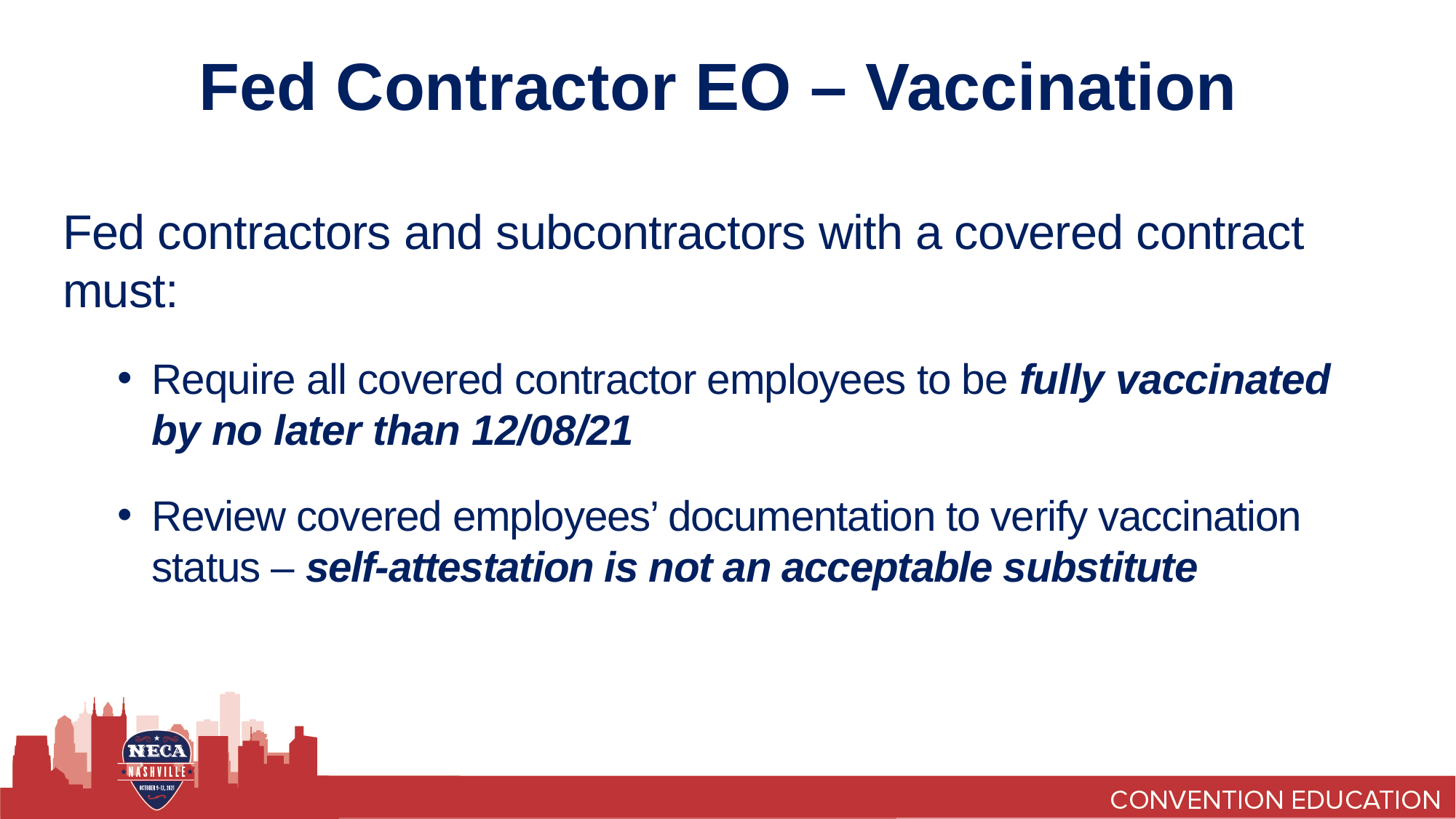

# Fed Contractor EO – Vaccination
Fed contractors and subcontractors with a covered contract must:
Require all covered contractor employees to be fully vaccinated by no later than 12/08/21
Review covered employees’ documentation to verify vaccination status – self-attestation is not an acceptable substitute